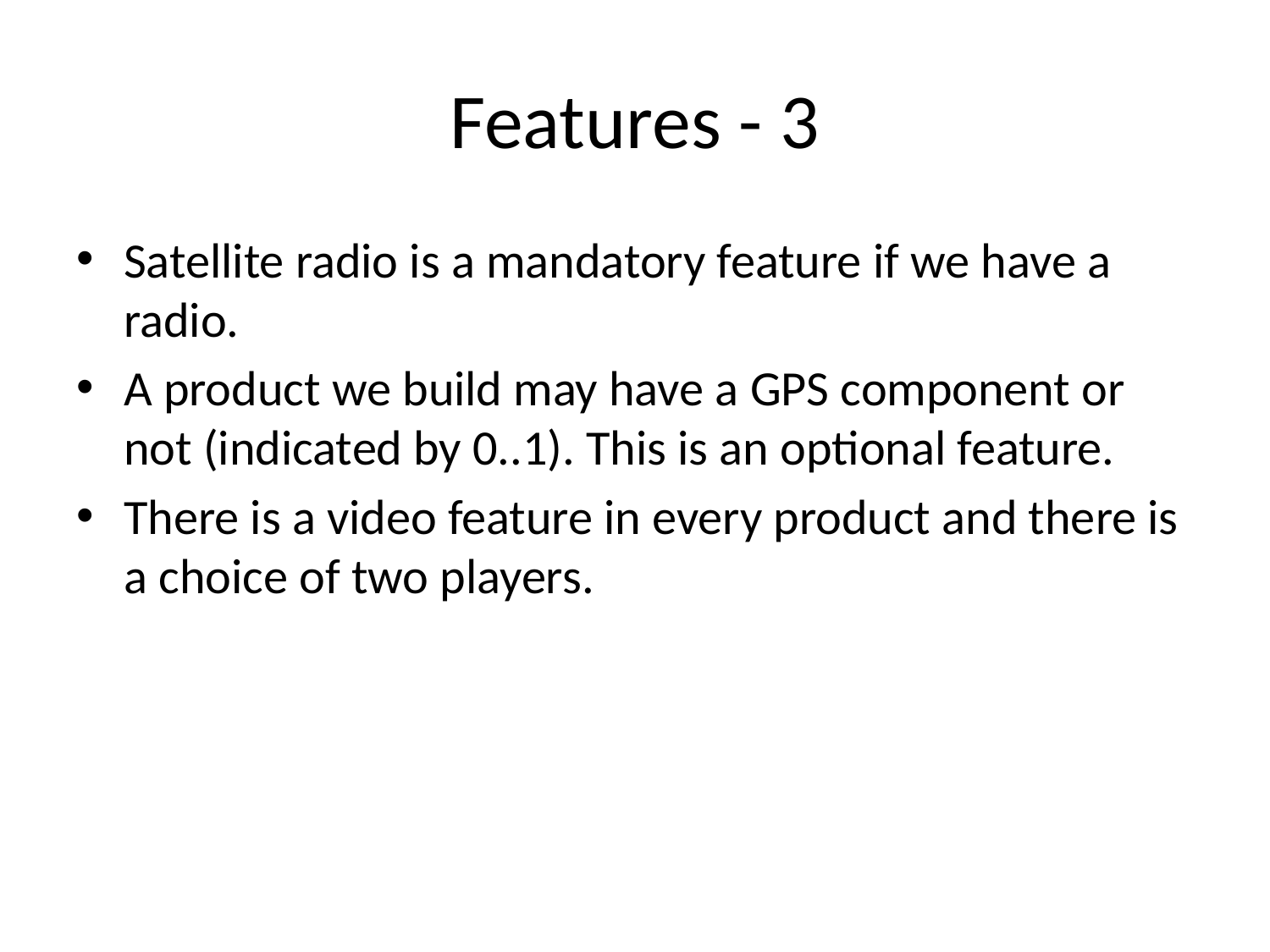

# Features - 3
Satellite radio is a mandatory feature if we have a radio.
A product we build may have a GPS component or not (indicated by 0..1). This is an optional feature.
There is a video feature in every product and there is a choice of two players.